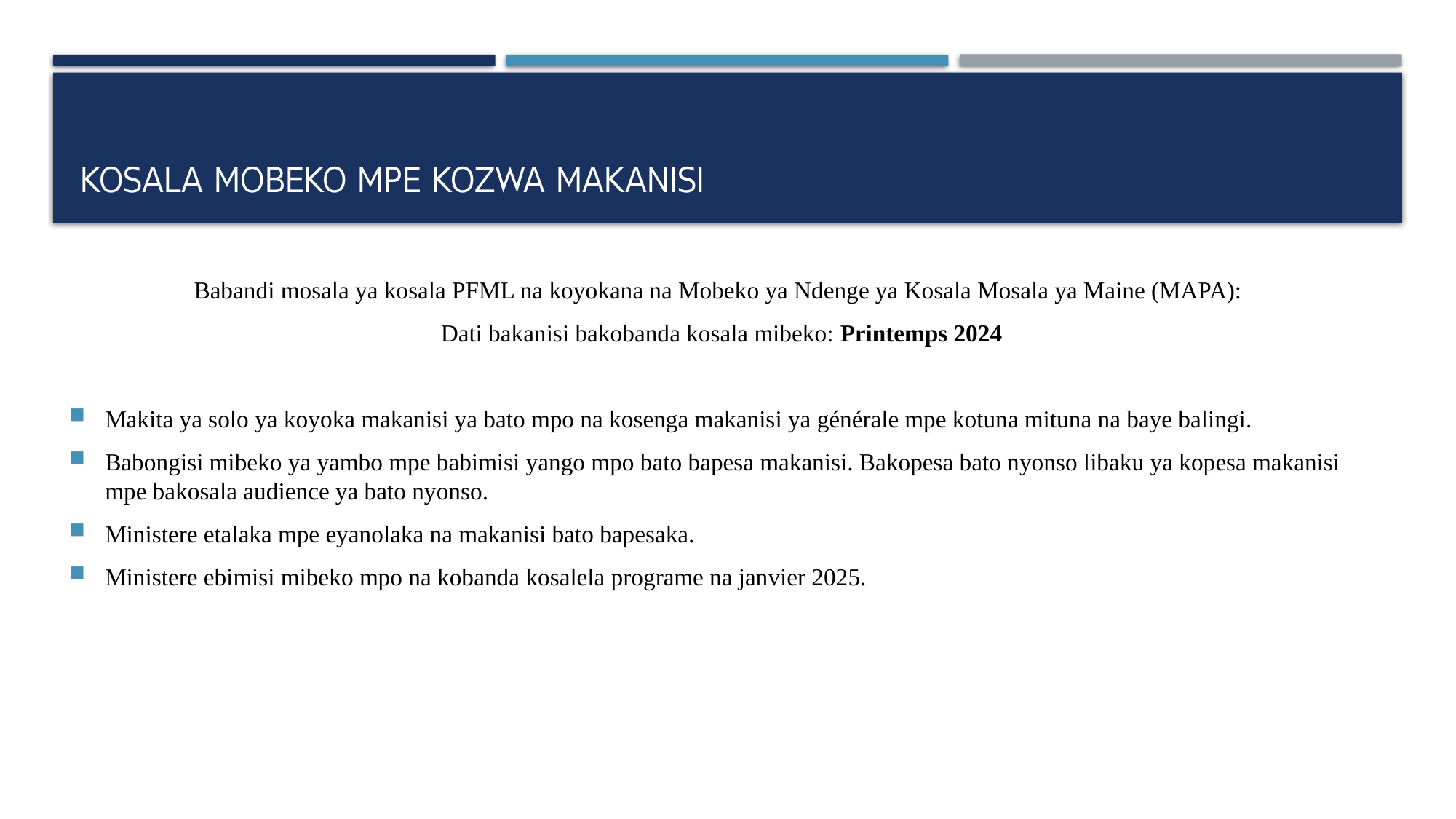

# KOSALA MOBEKO MPE KOZWA MAKANISI
Babandi mosala ya kosala PFML na koyokana na Mobeko ya Ndenge ya Kosala Mosala ya Maine (MAPA):
Dati bakanisi bakobanda kosala mibeko: Printemps 2024

Makita ya solo ya koyoka makanisi ya bato mpo na kosenga makanisi ya générale mpe kotuna mituna na baye balingi.
Babongisi mibeko ya yambo mpe babimisi yango mpo bato bapesa makanisi. Bakopesa bato nyonso libaku ya kopesa makanisi mpe bakosala audience ya bato nyonso.
Ministere etalaka mpe eyanolaka na makanisi bato bapesaka.
Ministere ebimisi mibeko mpo na kobanda kosalela programe na janvier 2025.